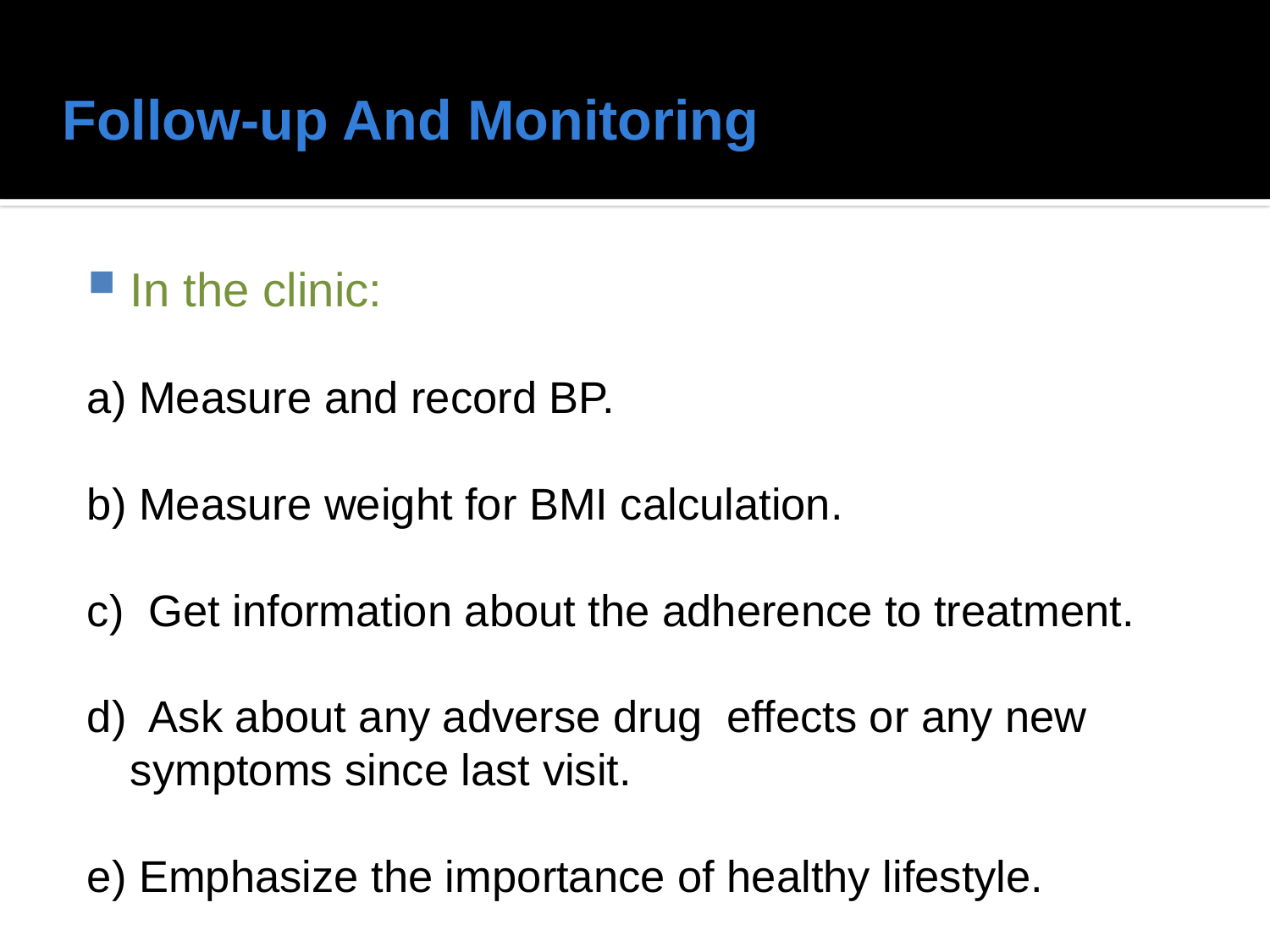

# Follow-up And Monitoring
In the clinic:

a) Measure and record BP.

b) Measure weight for BMI calculation.

c)  Get information about the adherence to treatment.

d)  Ask about any adverse drug  effects or any new symptoms since last visit.

e) Emphasize the importance of healthy lifestyle.